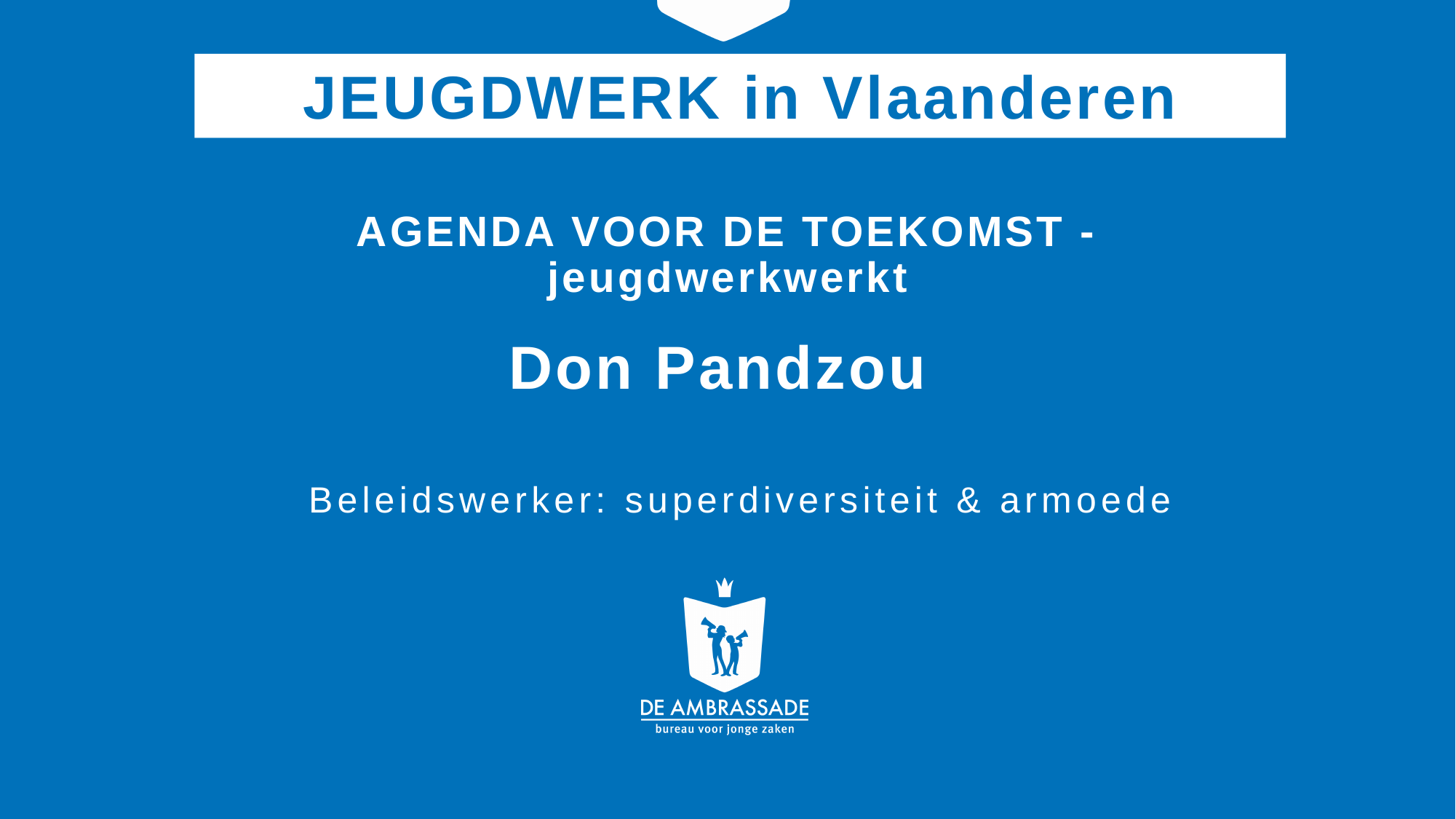

JEUGDWERK in Vlaanderen
AGENDA VOOR DE TOEKOMST - jeugdwerkwerkt
# Don Pandzou
Beleidswerker: superdiversiteit & armoede